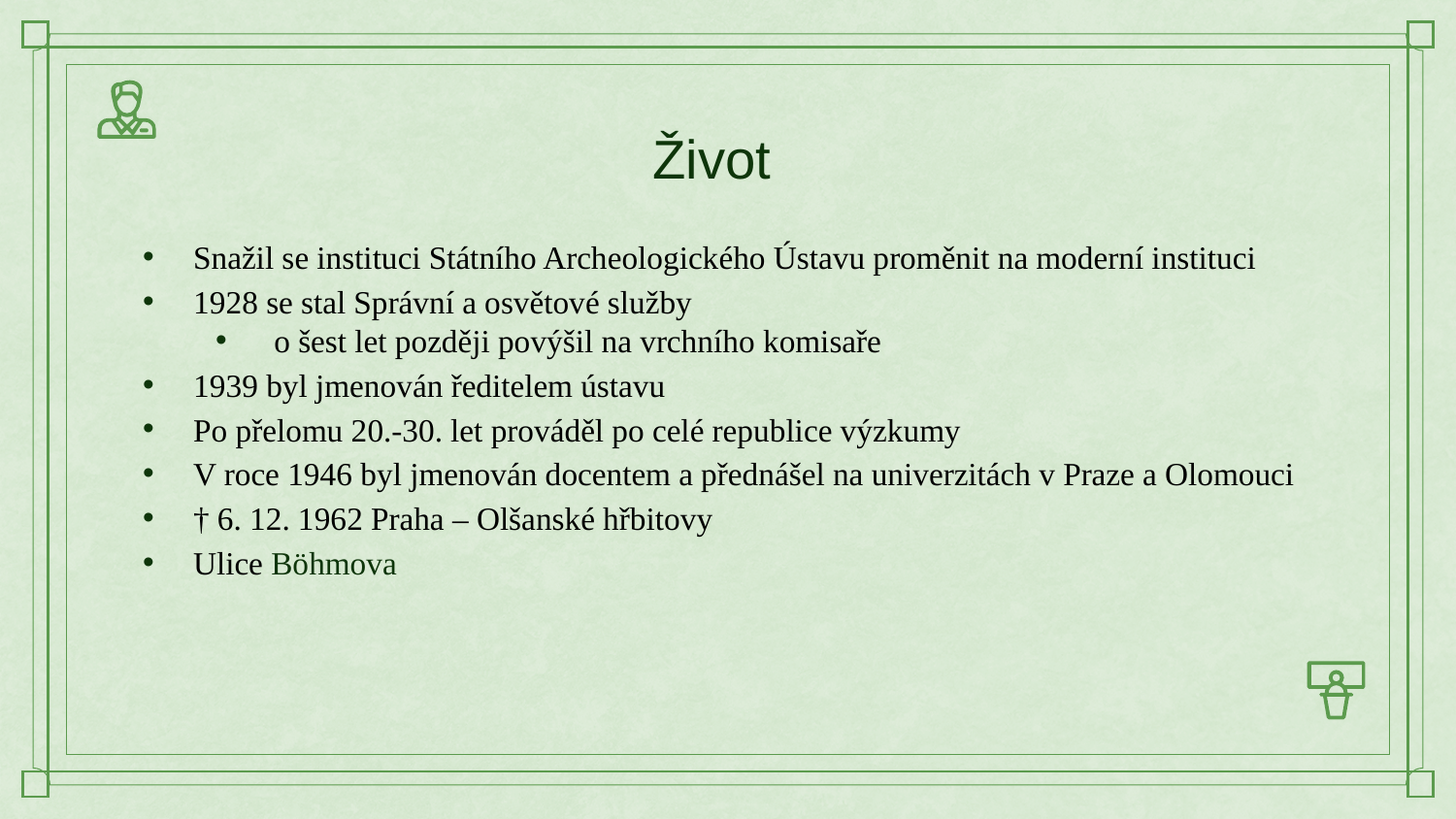

# Život
Snažil se instituci Státního Archeologického Ústavu proměnit na moderní instituci
1928 se stal Správní a osvětové služby
 o šest let později povýšil na vrchního komisaře
1939 byl jmenován ředitelem ústavu
Po přelomu 20.-30. let prováděl po celé republice výzkumy
V roce 1946 byl jmenován docentem a přednášel na univerzitách v Praze a Olomouci
† 6. 12. 1962 Praha – Olšanské hřbitovy
Ulice Böhmova